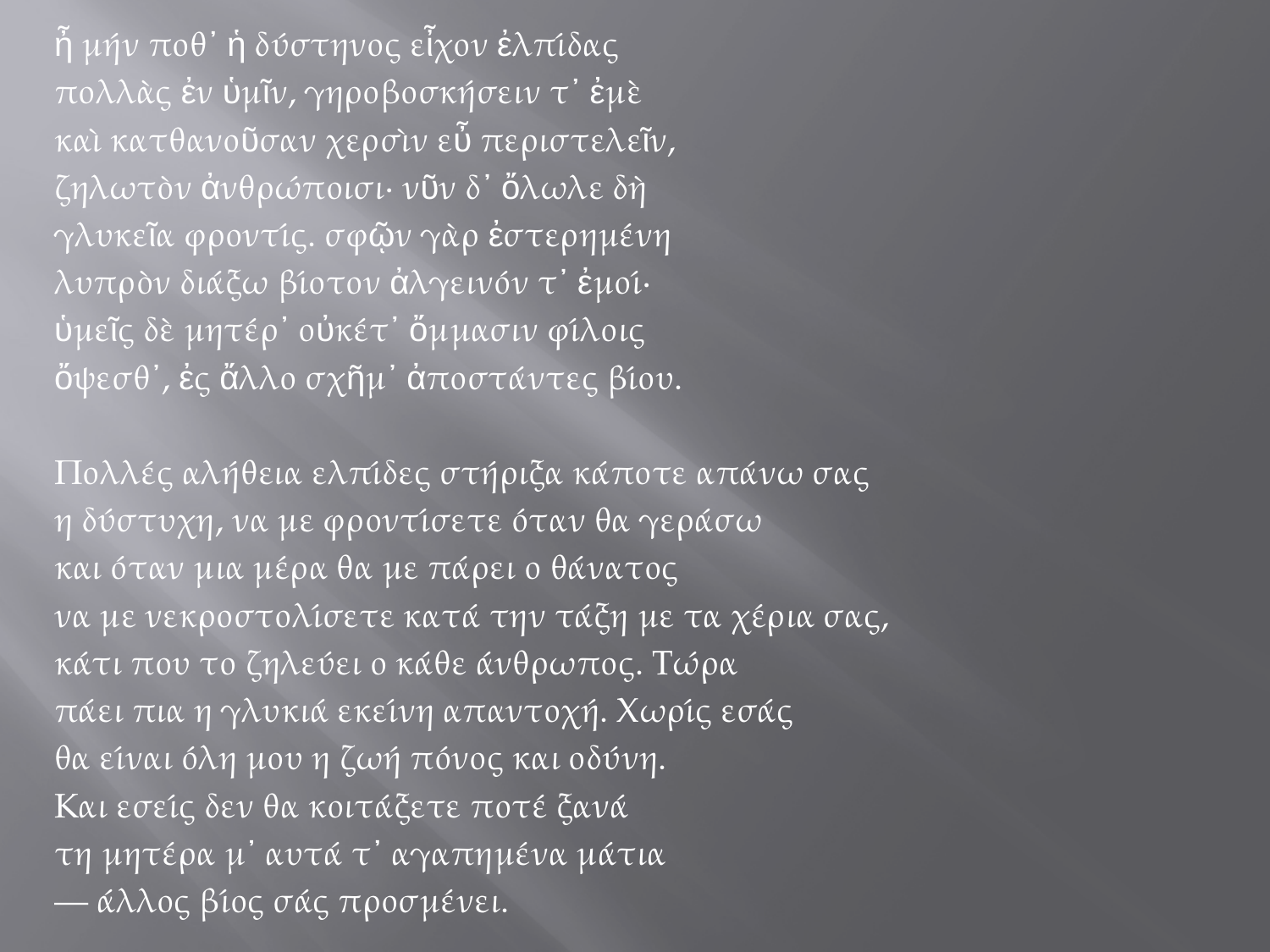

ἦ μήν ποθ᾽ ἡ δύστηνος εἶχον ἐλπίδας
πολλὰς ἐν ὑμῖν, γηροβοσκήσειν τ᾽ ἐμὲ
καὶ κατθανοῦσαν χερσὶν εὖ περιστελεῖν,
ζηλωτὸν ἀνθρώποισι· νῦν δ᾽ ὄλωλε δὴ
γλυκεῖα φροντίς. σφῷν γὰρ ἐστερημένη
λυπρὸν διάξω βίοτον ἀλγεινόν τ᾽ ἐμοί·
ὑμεῖς δὲ μητέρ᾽ οὐκέτ᾽ ὄμμασιν φίλοις
ὄψεσθ᾽, ἐς ἄλλο σχῆμ᾽ ἀποστάντες βίου.

Πολλές αλήθεια ελπίδες στήριξα κάποτε απάνω σας
η δύστυχη, να με φροντίσετε όταν θα γεράσω
και όταν μια μέρα θα με πάρει ο θάνατος
να με νεκροστολίσετε κατά την τάξη με τα χέρια σας,
κάτι που το ζηλεύει ο κάθε άνθρωπος. Τώρα
πάει πια η γλυκιά εκείνη απαντοχή. Χωρίς εσάς
θα είναι όλη μου η ζωή πόνος και οδύνη.
Και εσείς δεν θα κοιτάξετε ποτέ ξανά
τη μητέρα μ᾽ αυτά τ᾽ αγαπημένα μάτια
— άλλος βίος σάς προσμένει.
#